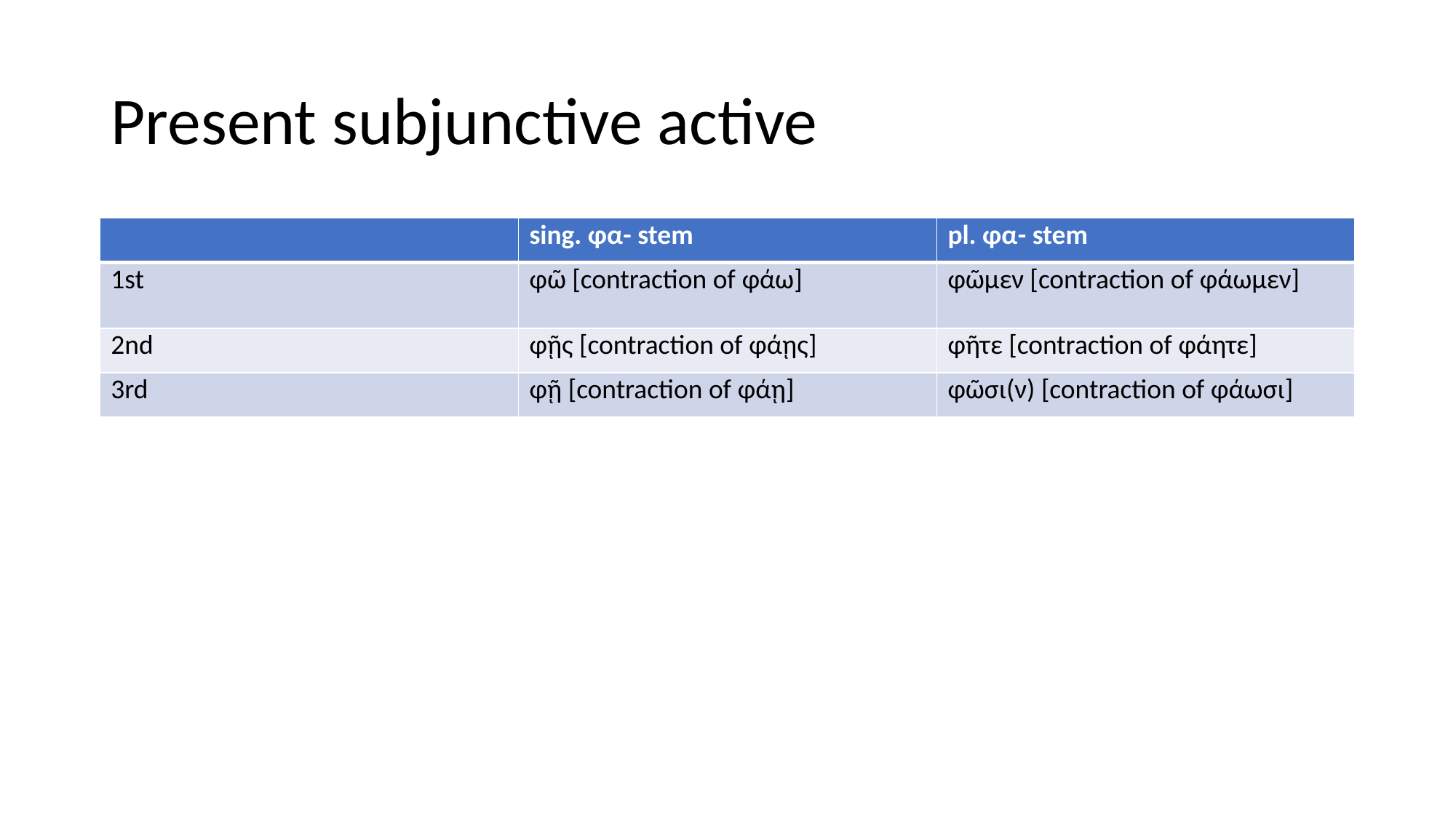

# Present subjunctive active
|  | sing. φα- stem | pl. φα- stem |
| --- | --- | --- |
| 1st | φῶ [contraction of φάω] | φῶμεν [contraction of φάωμεν] |
| 2nd | φῇς [contraction of φάῃς] | φῆτε [contraction of φάητε] |
| 3rd | φῇ [contraction of φάῃ] | φῶσι(ν) [contraction of φάωσι] |